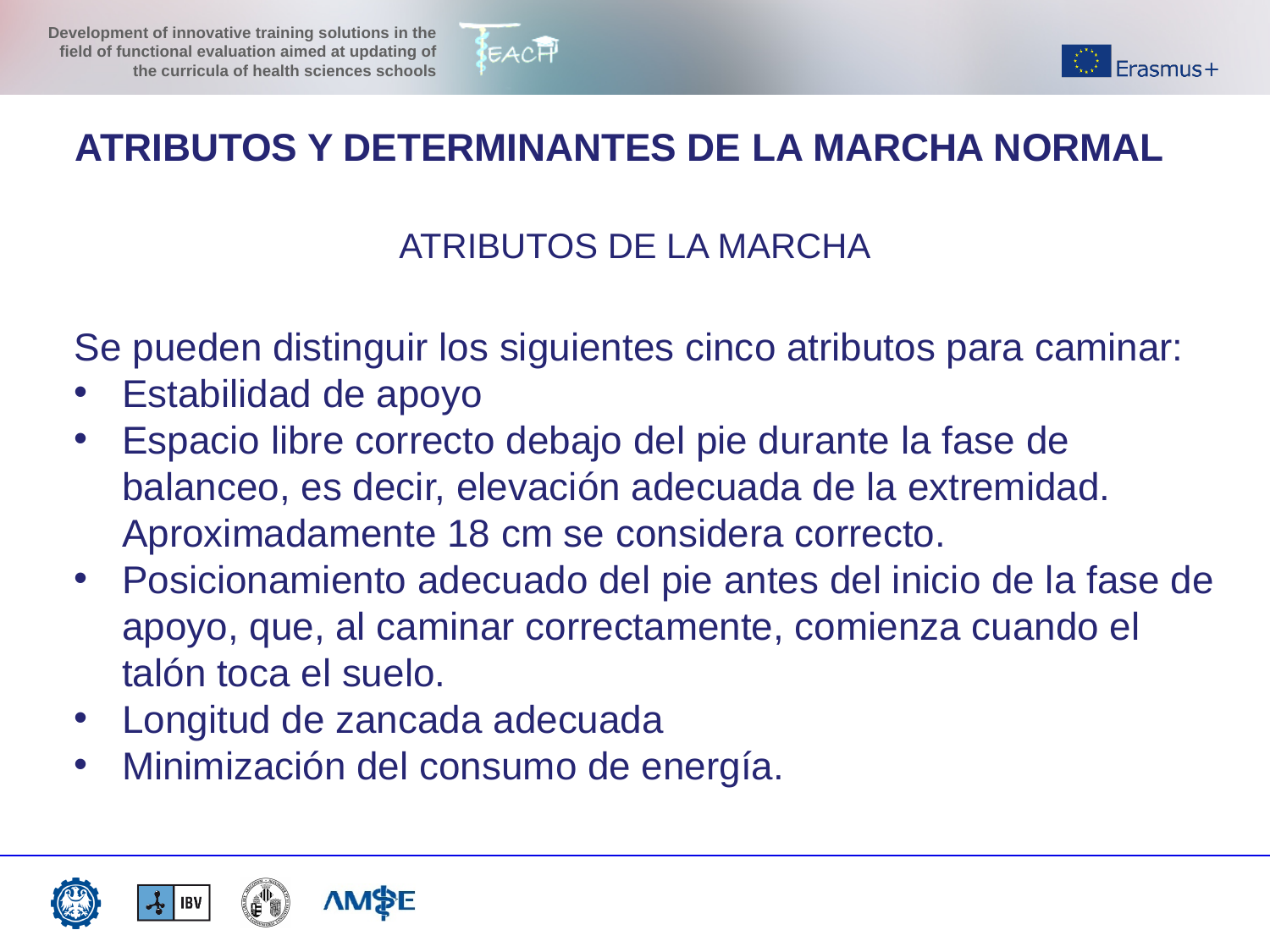

ATRIBUTOS Y DETERMINANTES DE LA MARCHA NORMAL
ATRIBUTOS DE LA MARCHA
Se pueden distinguir los siguientes cinco atributos para caminar:
Estabilidad de apoyo
Espacio libre correcto debajo del pie durante la fase de balanceo, es decir, elevación adecuada de la extremidad. Aproximadamente 18 cm se considera correcto.
Posicionamiento adecuado del pie antes del inicio de la fase de apoyo, que, al caminar correctamente, comienza cuando el talón toca el suelo.
Longitud de zancada adecuada
Minimización del consumo de energía.